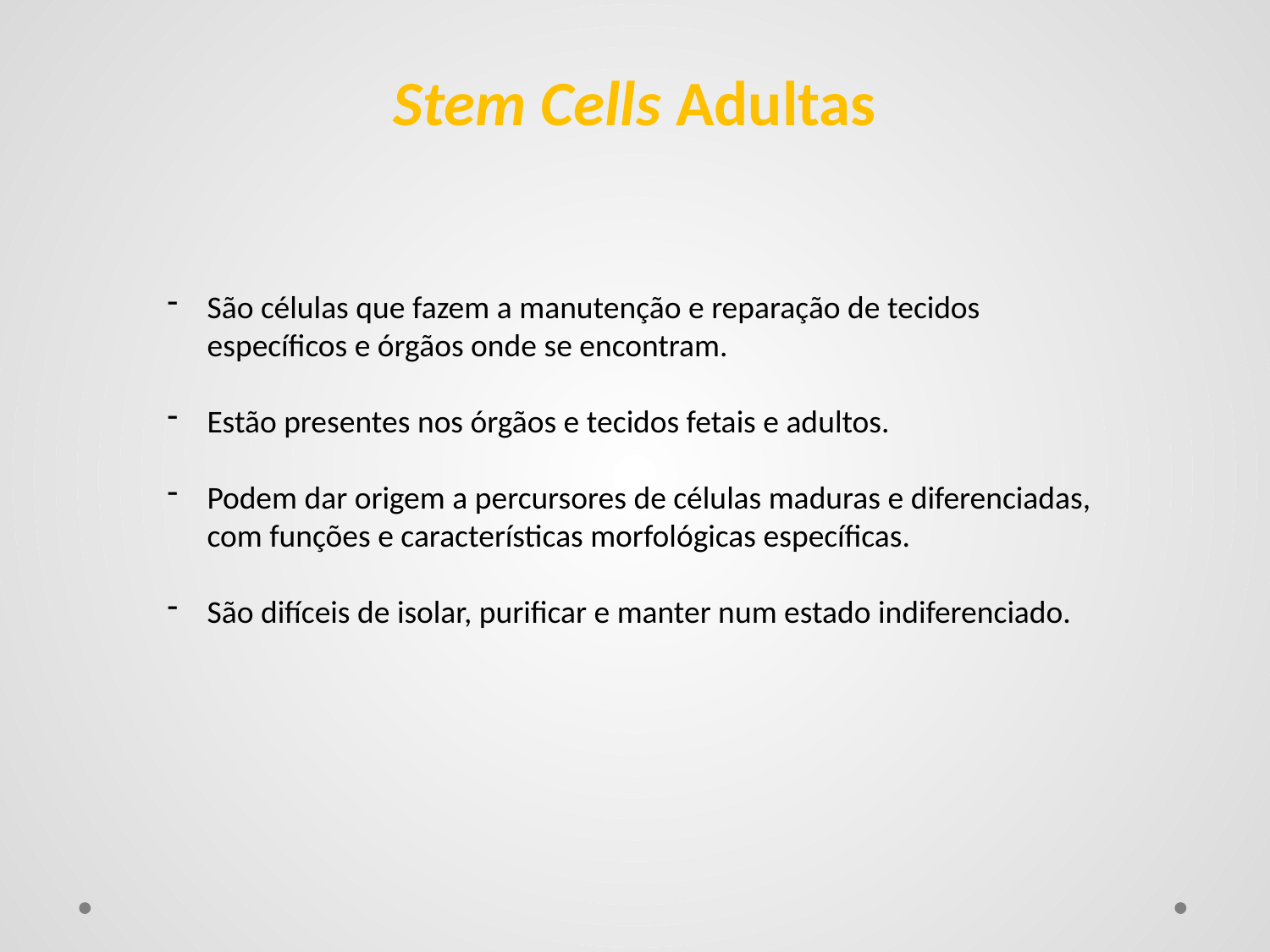

Stem Cells Adultas
São células que fazem a manutenção e reparação de tecidos específicos e órgãos onde se encontram.

Estão presentes nos órgãos e tecidos fetais e adultos.

Podem dar origem a percursores de células maduras e diferenciadas, com funções e características morfológicas específicas.

São difíceis de isolar, purificar e manter num estado indiferenciado.